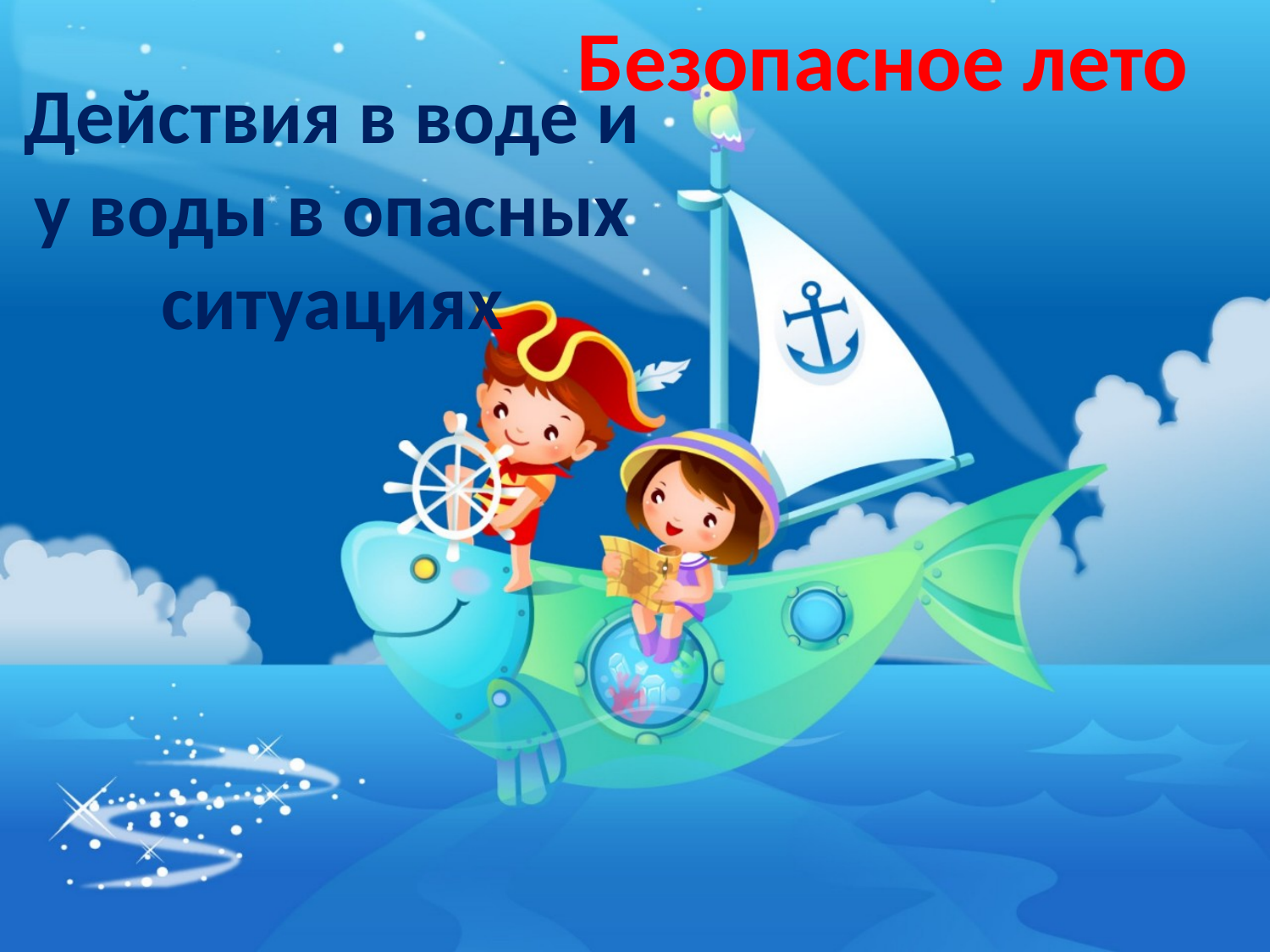

Безопасное лето
Действия в воде и у воды в опасных ситуациях